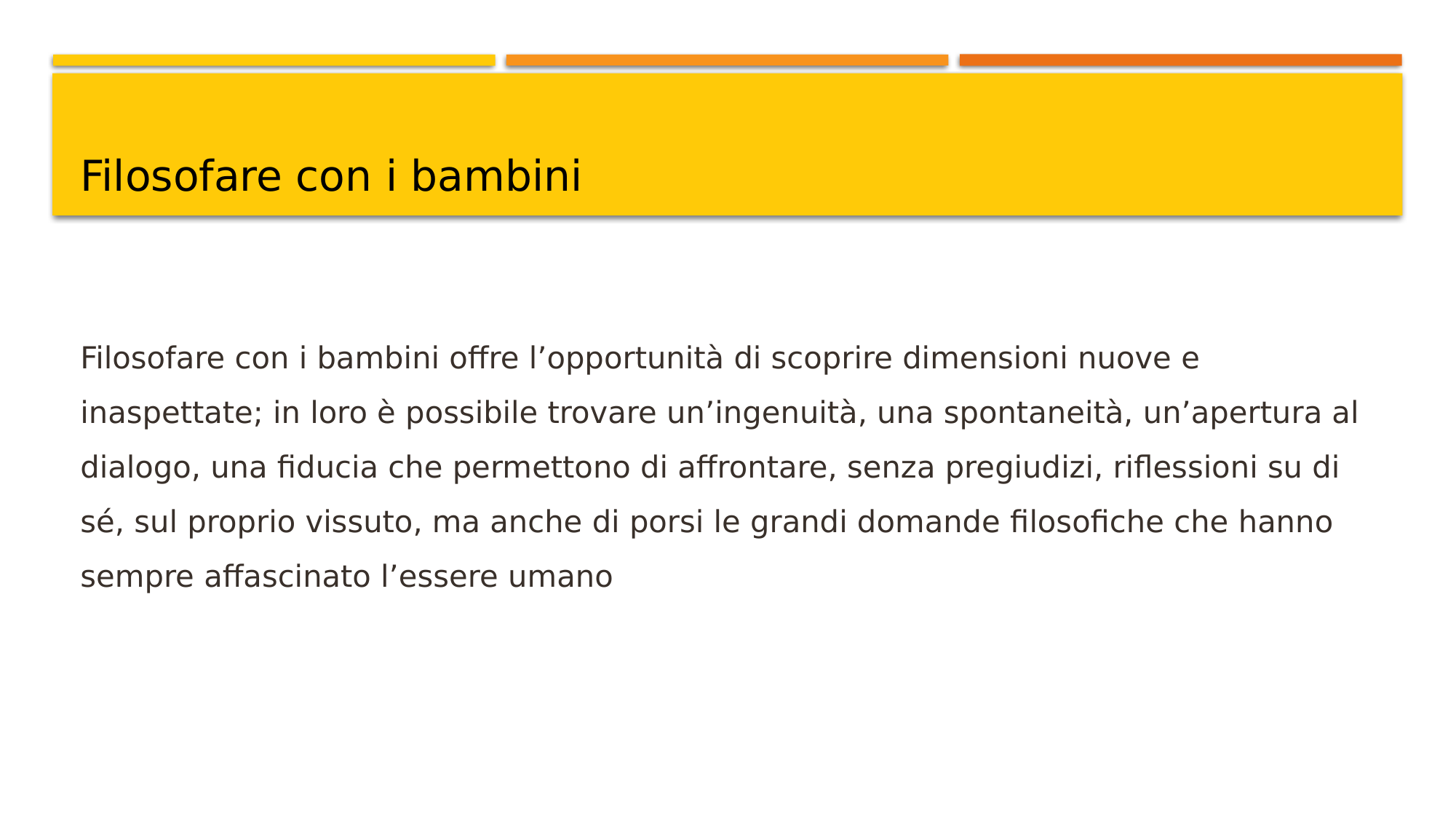

# Filosofare con i bambini
Filosofare con i bambini offre l’opportunità di scoprire dimensioni nuove e inaspettate; in loro è possibile trovare un’ingenuità, una spontaneità, un’apertura al dialogo, una fiducia che permettono di affrontare, senza pregiudizi, riflessioni su di sé, sul proprio vissuto, ma anche di porsi le grandi domande filosofiche che hanno sempre affascinato l’essere umano